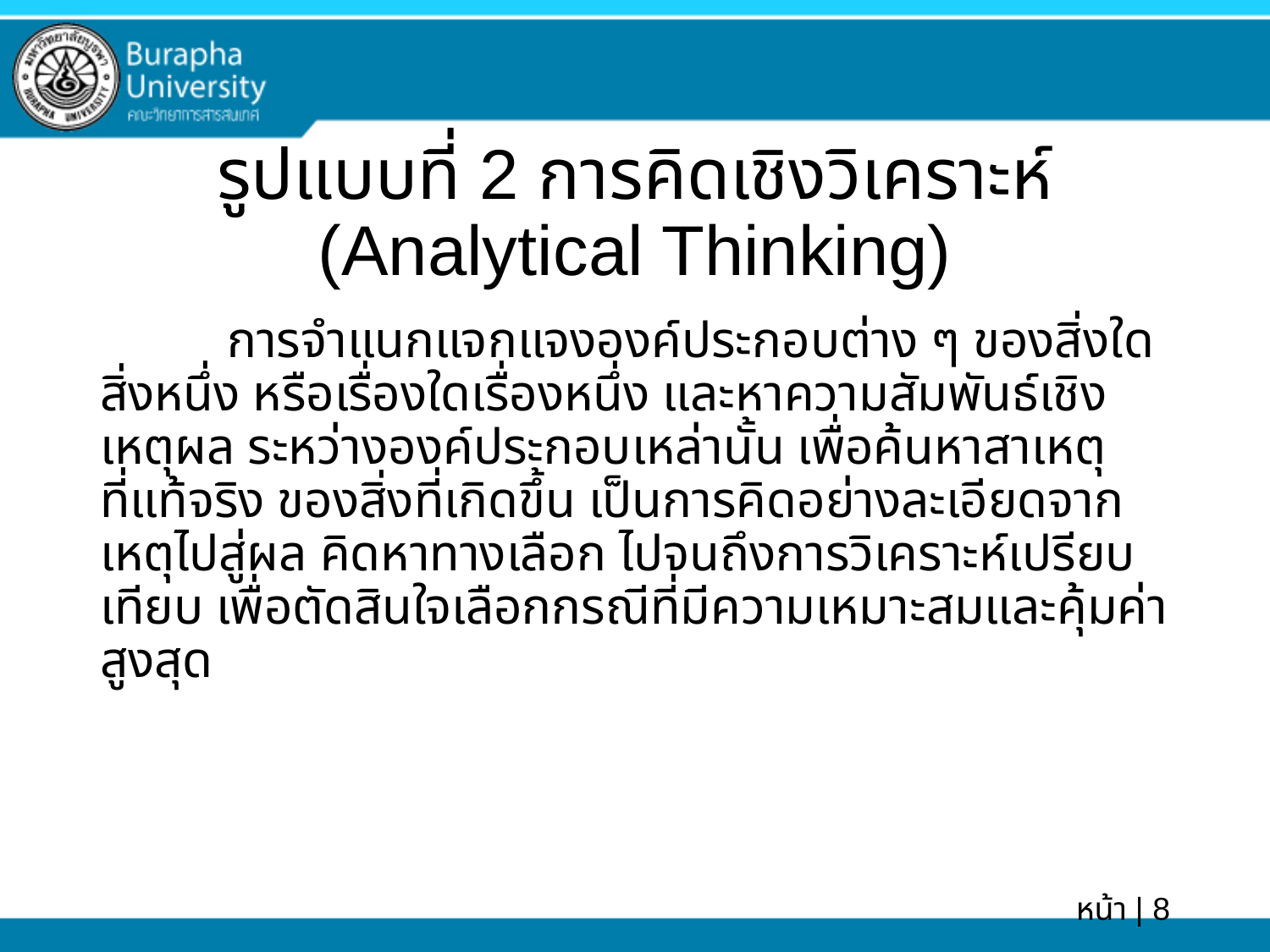

# รูปแบบที่ 2 การคิดเชิงวิเคราะห์ (Analytical Thinking)
	การจำแนกแจกแจงองค์ประกอบต่าง ๆ ของสิ่งใดสิ่งหนึ่ง หรือเรื่องใดเรื่องหนึ่ง และหาความสัมพันธ์เชิงเหตุผล ระหว่างองค์ประกอบเหล่านั้น เพื่อค้นหาสาเหตุที่แท้จริง ของสิ่งที่เกิดขึ้น เป็นการคิดอย่างละเอียดจากเหตุไปสู่ผล คิดหาทางเลือก ไปจนถึงการวิเคราะห์เปรียบเทียบ เพื่อตัดสินใจเลือกกรณีที่มีความเหมาะสมและคุ้มค่าสูงสุด
หน้า | 8